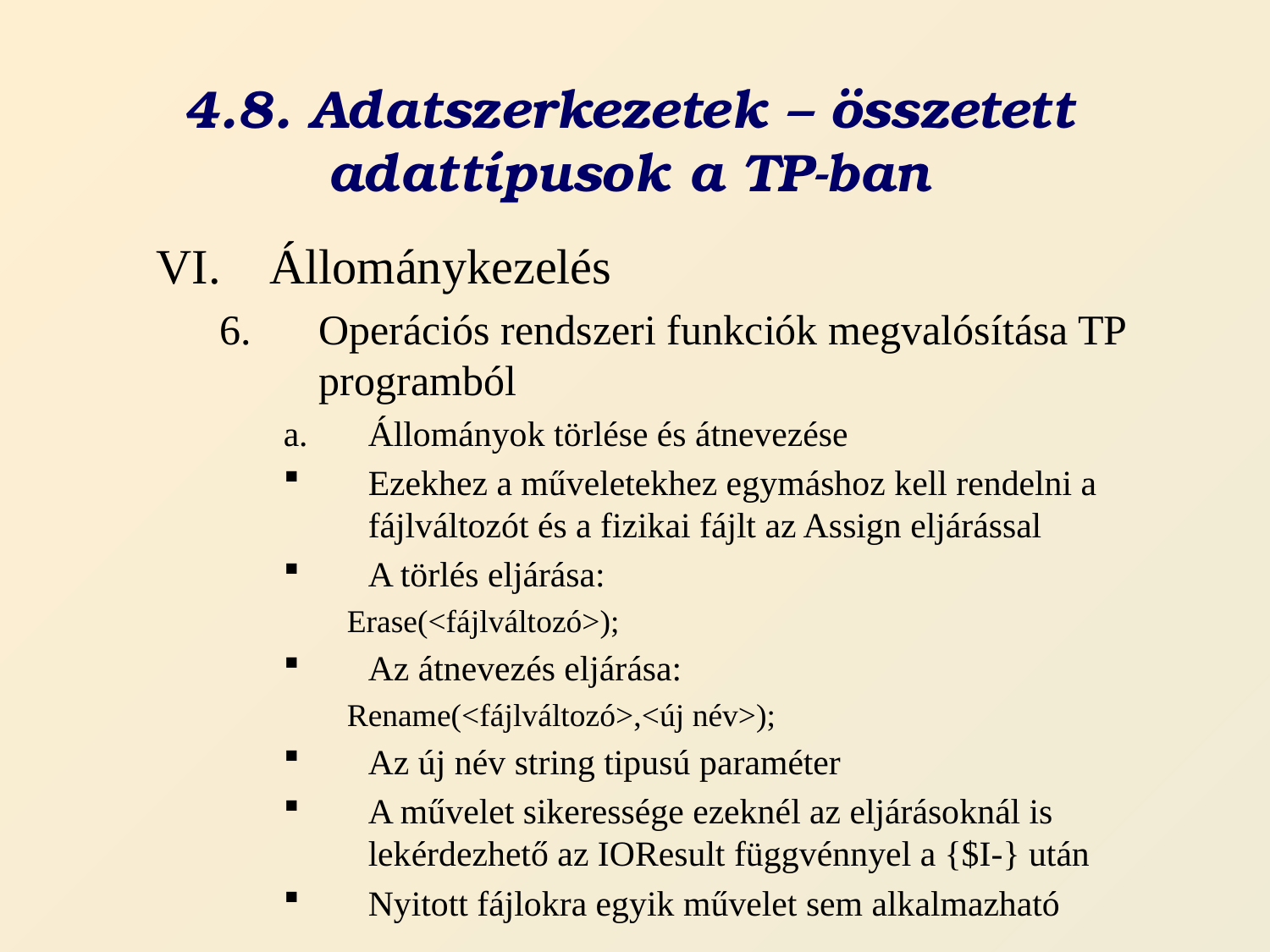

# 4.8. Adatszerkezetek – összetett adattípusok a TP-ban
Állománykezelés
Operációs rendszeri funkciók megvalósítása TP programból
Állományok törlése és átnevezése
Ezekhez a műveletekhez egymáshoz kell rendelni a fájlváltozót és a fizikai fájlt az Assign eljárással
A törlés eljárása:
Erase(<fájlváltozó>);
Az átnevezés eljárása:
Rename(<fájlváltozó>,<új név>);
Az új név string tipusú paraméter
A művelet sikeressége ezeknél az eljárásoknál is lekérdezhető az IOResult függvénnyel a {$I-} után
Nyitott fájlokra egyik művelet sem alkalmazható